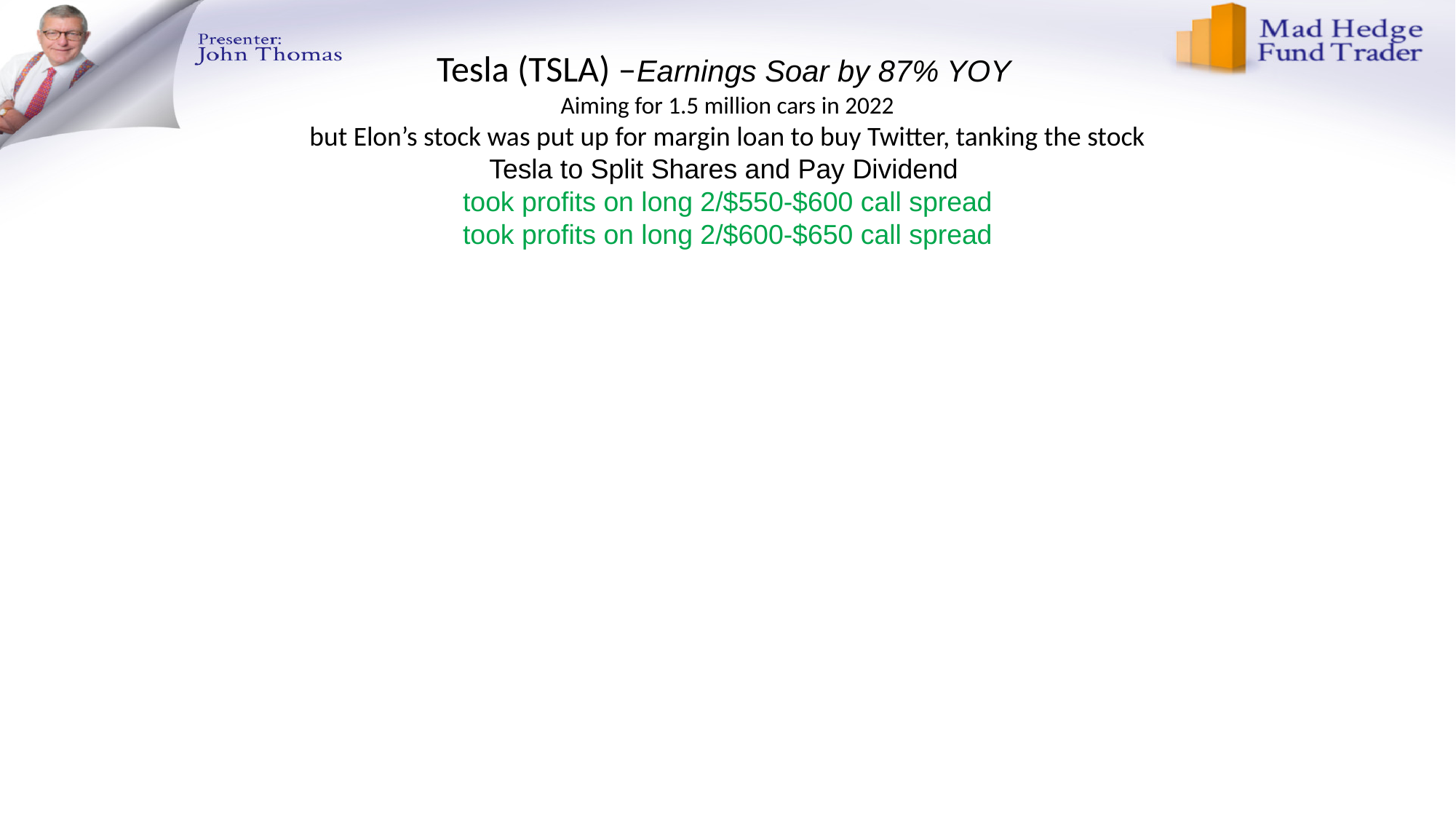

# Tesla (TSLA) –Earnings Soar by 87% YOY Aiming for 1.5 million cars in 2022 but Elon’s stock was put up for margin loan to buy Twitter, tanking the stock Tesla to Split Shares and Pay Dividend took profits on long 2/$550-$600 call spread took profits on long 2/$600-$650 call spread